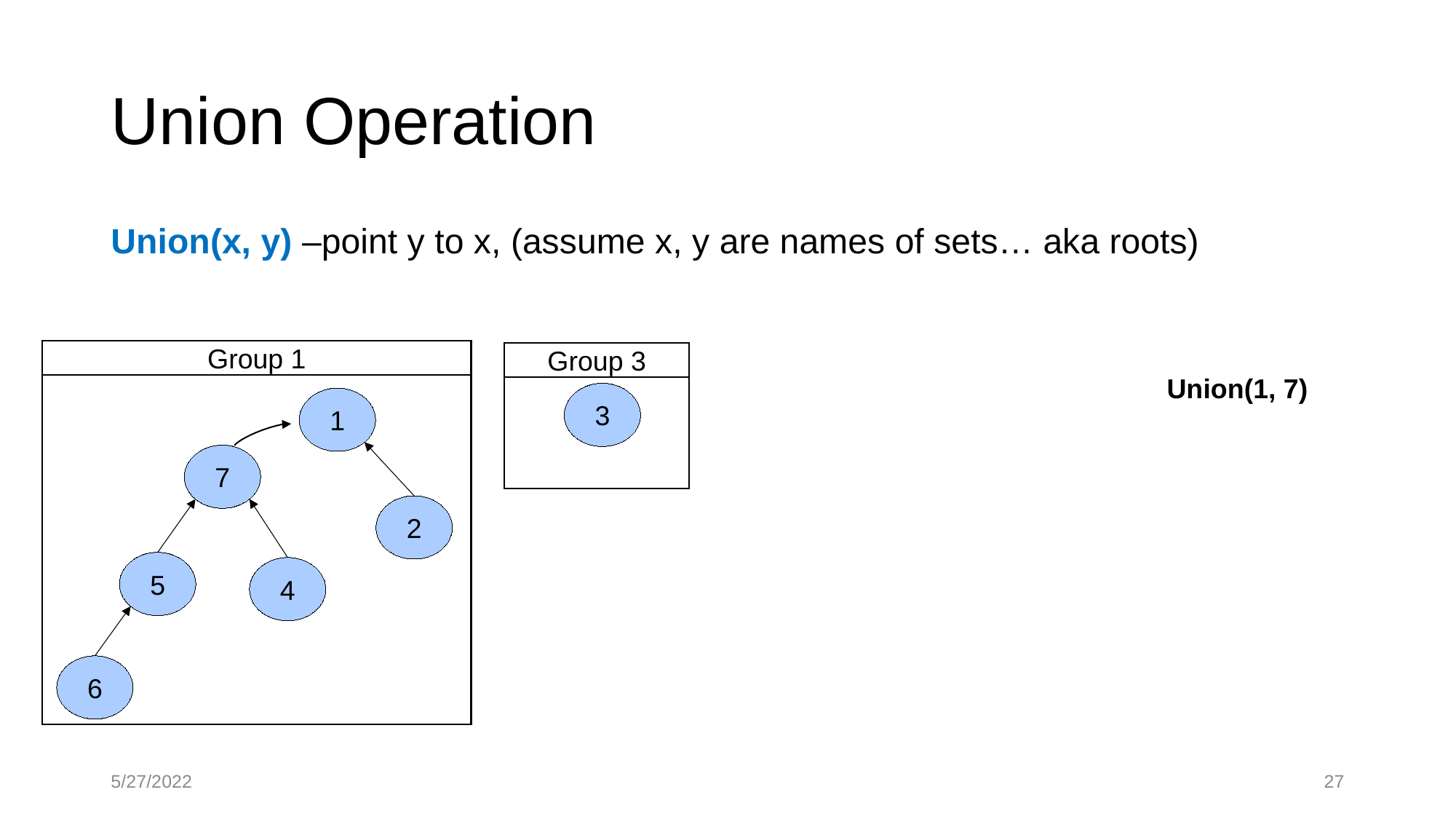

# Union Operation
Union(x, y) –point y to x, (assume x, y are names of sets… aka roots)

Group 1

Group 3
Union(1, 7)
3
1

7
2
5
4
6
5/27/2022
27